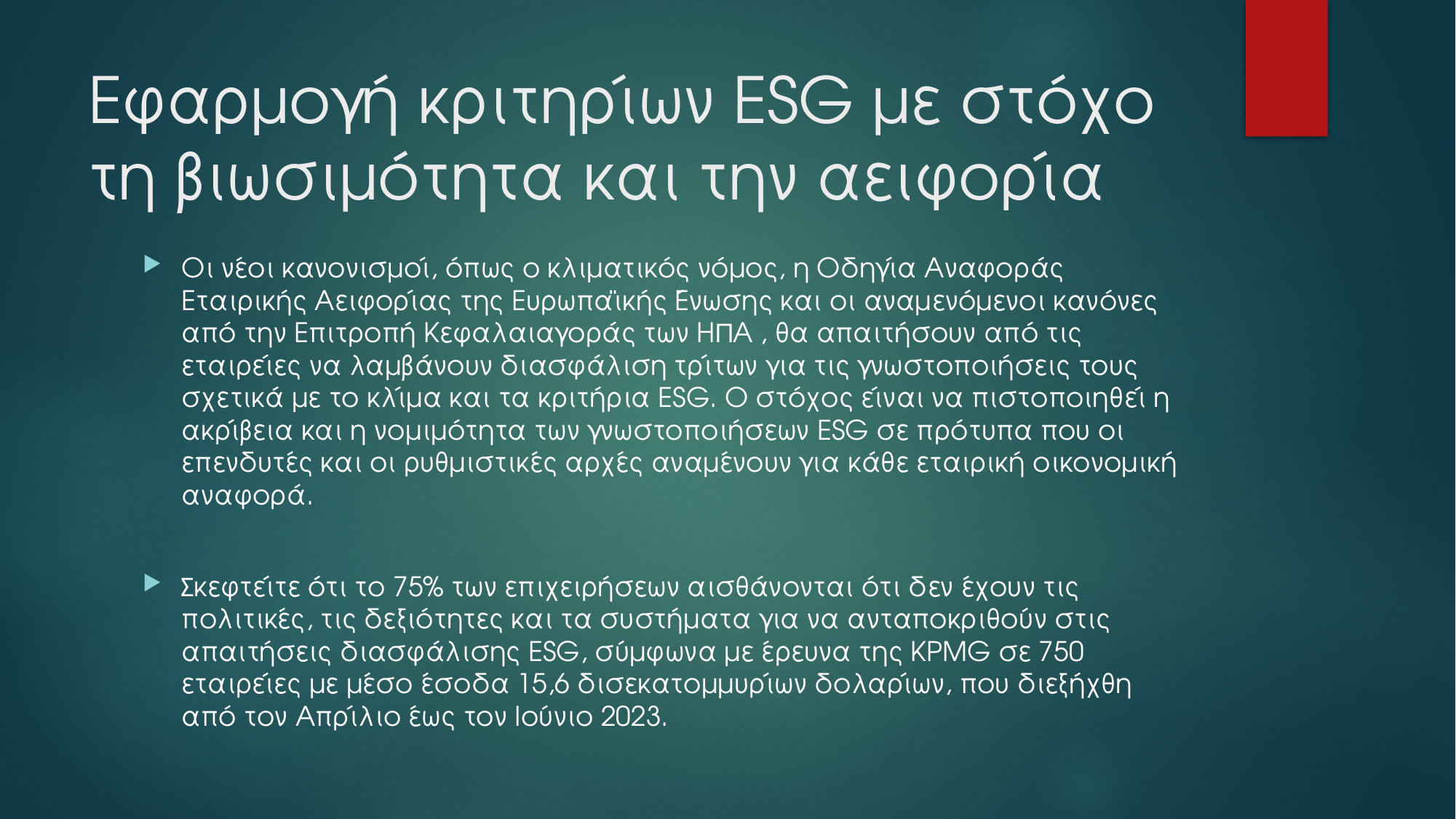

# Εφαρμογή κριτηρίων ESG με στόχο τη βιωσιμότητα και την αειφορία
Οι νέοι κανονισμοί, όπως ο κλιματικός νόμος, η Οδηγία Αναφοράς Εταιρικής Αειφορίας της Ευρωπαϊκής Ένωσης και οι αναμενόμενοι κανόνες από την Επιτροπή Κεφαλαιαγοράς των ΗΠΑ , θα απαιτήσουν από τις εταιρείες να λαμβάνουν διασφάλιση τρίτων για τις γνωστοποιήσεις τους σχετικά με το κλίμα και τα κριτήρια ESG. Ο στόχος είναι να πιστοποιηθεί η ακρίβεια και η νομιμότητα των γνωστοποιήσεων ESG σε πρότυπα που οι επενδυτές και οι ρυθμιστικές αρχές αναμένουν για κάθε εταιρική οικονομική αναφορά.

Σκεφτείτε ότι το 75% των επιχειρήσεων αισθάνονται ότι δεν έχουν τις πολιτικές, τις δεξιότητες και τα συστήματα για να ανταποκριθούν στις απαιτήσεις διασφάλισης ESG, σύμφωνα με έρευνα της KPMG σε 750 εταιρείες με μέσο έσοδα 15,6 δισεκατομμυρίων δολαρίων, που διεξήχθη από τον Απρίλιο έως τον Ιούνιο 2023.